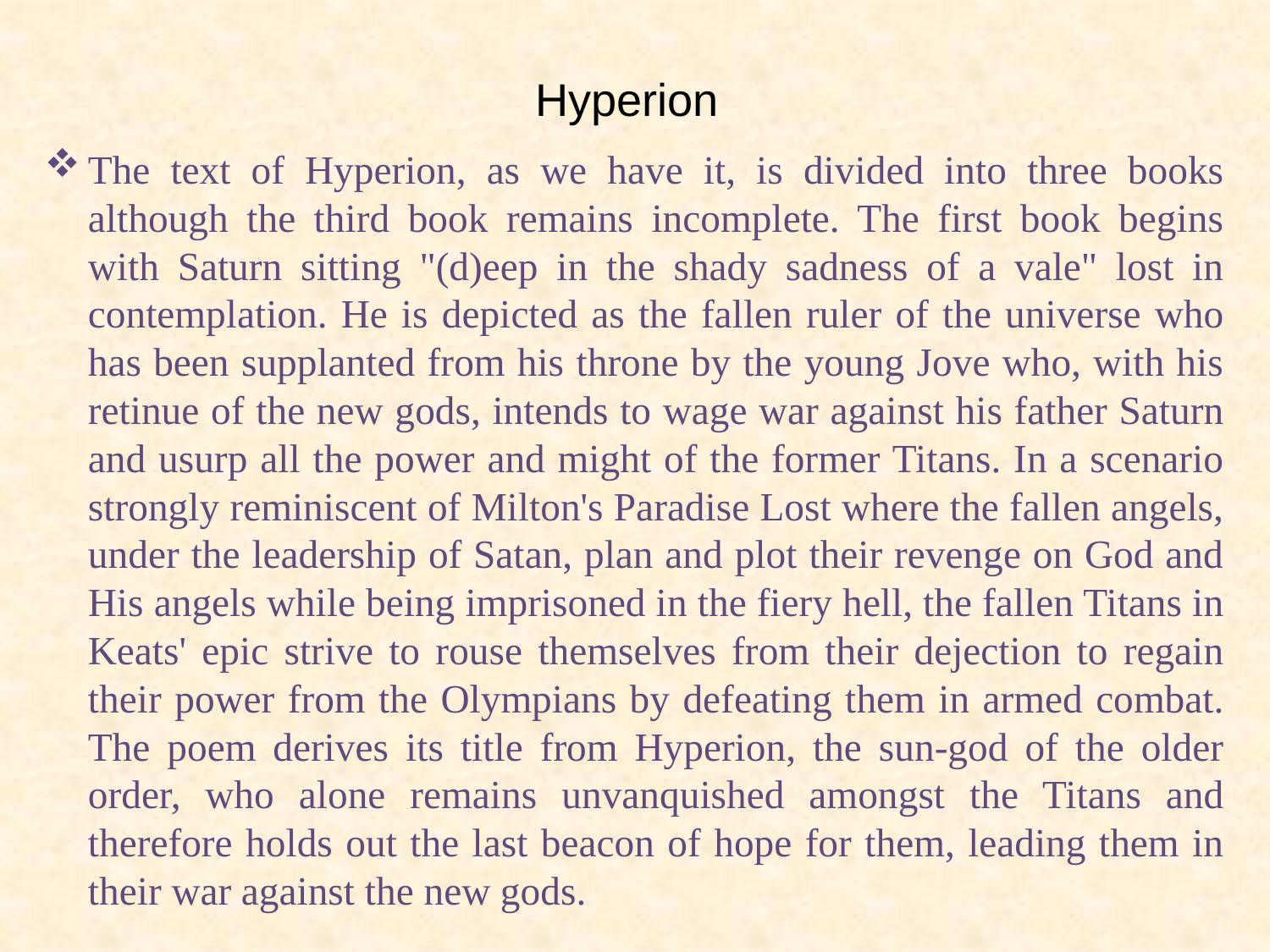

# Hyperion
The text of Hyperion, as we have it, is divided into three books although the third book remains incomplete. The first book begins with Saturn sitting "(d)eep in the shady sadness of a vale" lost in contemplation. He is depicted as the fallen ruler of the universe who has been supplanted from his throne by the young Jove who, with his retinue of the new gods, intends to wage war against his father Saturn and usurp all the power and might of the former Titans. In a scenario strongly reminiscent of Milton's Paradise Lost where the fallen angels, under the leadership of Satan, plan and plot their revenge on God and His angels while being imprisoned in the fiery hell, the fallen Titans in Keats' epic strive to rouse themselves from their dejection to regain their power from the Olympians by defeating them in armed combat. The poem derives its title from Hyperion, the sun-god of the older order, who alone remains unvanquished amongst the Titans and therefore holds out the last beacon of hope for them, leading them in their war against the new gods.